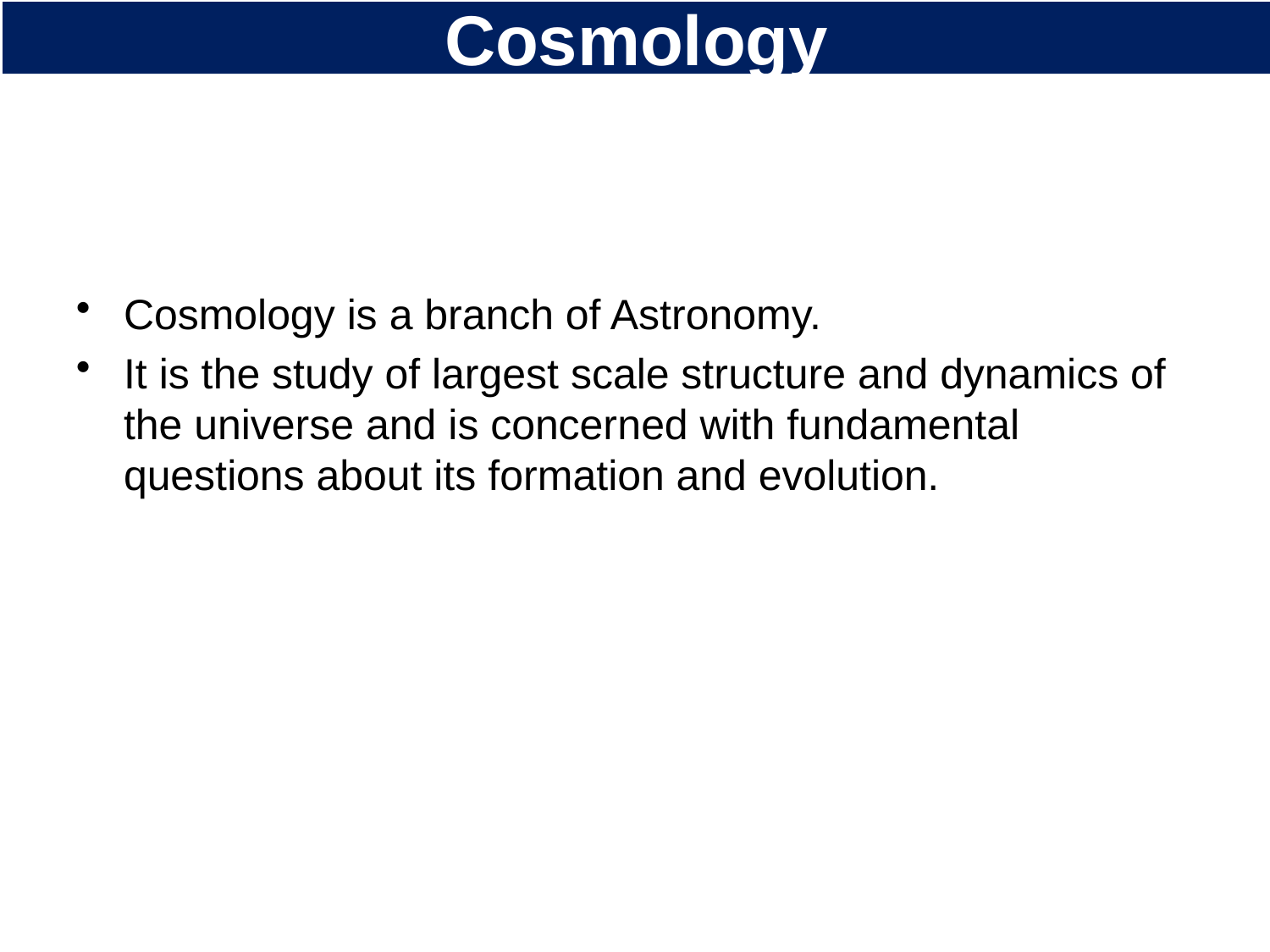

# Cosmology

Cosmology is a branch of Astronomy.
It is the study of largest scale structure and dynamics of the universe and is concerned with fundamental questions about its formation and evolution.